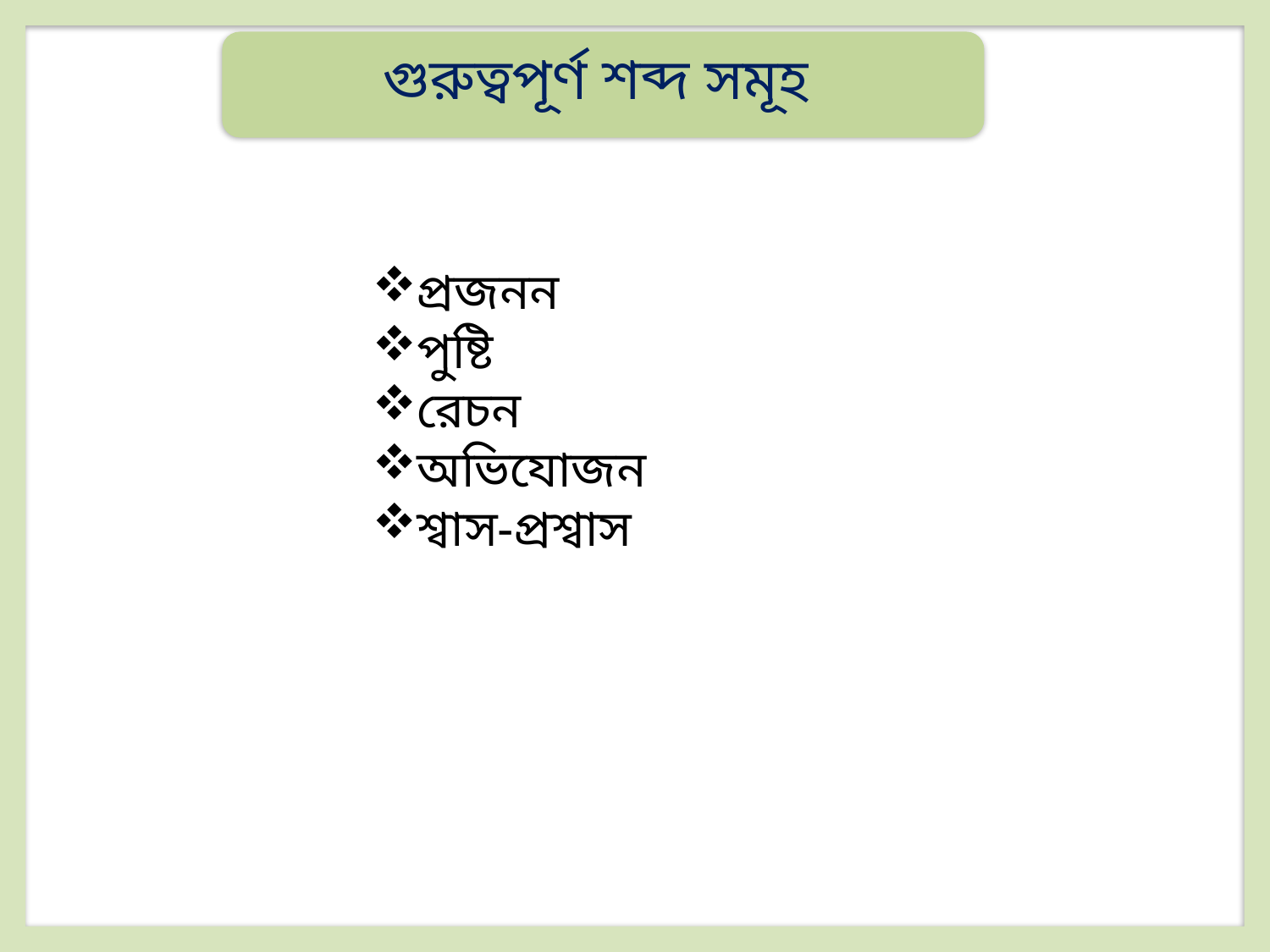

গুরুত্বপূর্ণ শব্দ সমূহ
প্রজনন
পুষ্টি
রেচন
অভিযোজন
শ্বাস-প্রশ্বাস